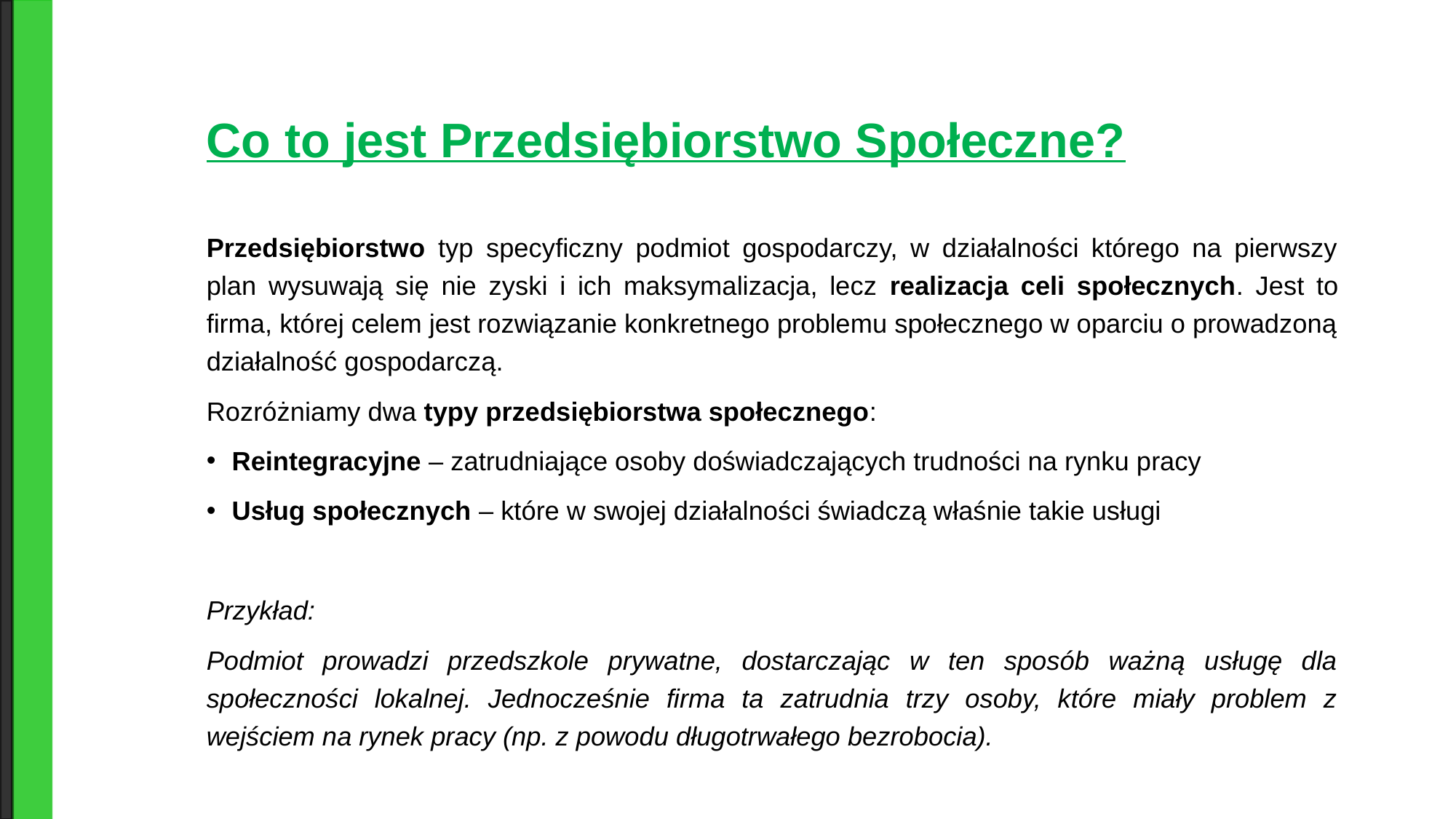

# Co to jest Przedsiębiorstwo Społeczne?
Przedsiębiorstwo typ specyficzny podmiot gospodarczy, w działalności którego na pierwszy plan wysuwają się nie zyski i ich maksymalizacja, lecz realizacja celi społecznych. Jest to firma, której celem jest rozwiązanie konkretnego problemu społecznego w oparciu o prowadzoną działalność gospodarczą.
Rozróżniamy dwa typy przedsiębiorstwa społecznego:
Reintegracyjne – zatrudniające osoby doświadczających trudności na rynku pracy
Usług społecznych – które w swojej działalności świadczą właśnie takie usługi

Przykład:
Podmiot prowadzi przedszkole prywatne, dostarczając w ten sposób ważną usługę dla społeczności lokalnej. Jednocześnie firma ta zatrudnia trzy osoby, które miały problem z wejściem na rynek pracy (np. z powodu długotrwałego bezrobocia).